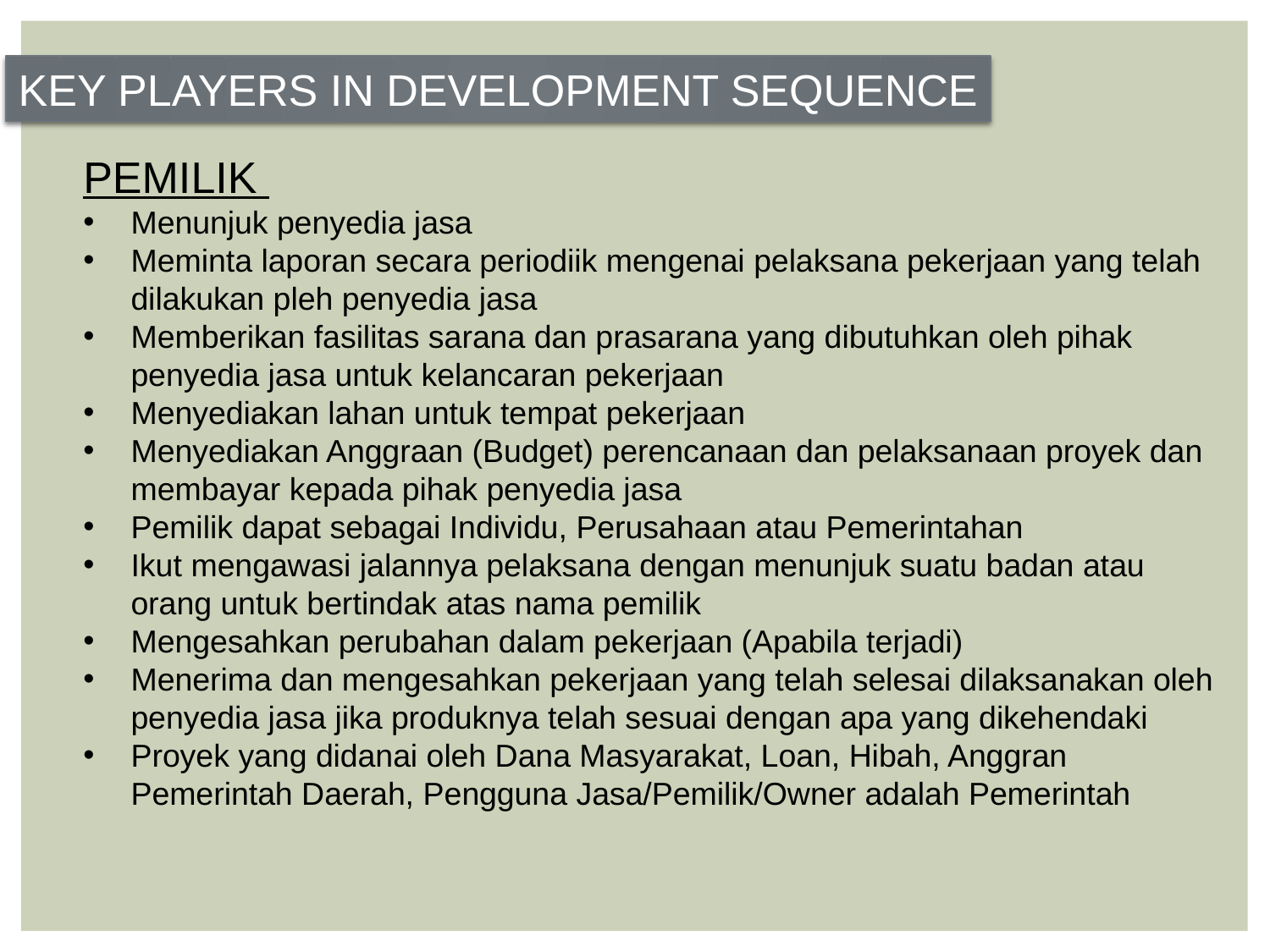

KEY PLAYERS IN DEVELOPMENT SEQUENCE
PEMILIK
Menunjuk penyedia jasa
Meminta laporan secara periodiik mengenai pelaksana pekerjaan yang telah dilakukan pleh penyedia jasa
Memberikan fasilitas sarana dan prasarana yang dibutuhkan oleh pihak penyedia jasa untuk kelancaran pekerjaan
Menyediakan lahan untuk tempat pekerjaan
Menyediakan Anggraan (Budget) perencanaan dan pelaksanaan proyek dan membayar kepada pihak penyedia jasa
Pemilik dapat sebagai Individu, Perusahaan atau Pemerintahan
Ikut mengawasi jalannya pelaksana dengan menunjuk suatu badan atau orang untuk bertindak atas nama pemilik
Mengesahkan perubahan dalam pekerjaan (Apabila terjadi)
Menerima dan mengesahkan pekerjaan yang telah selesai dilaksanakan oleh penyedia jasa jika produknya telah sesuai dengan apa yang dikehendaki
Proyek yang didanai oleh Dana Masyarakat, Loan, Hibah, Anggran Pemerintah Daerah, Pengguna Jasa/Pemilik/Owner adalah Pemerintah